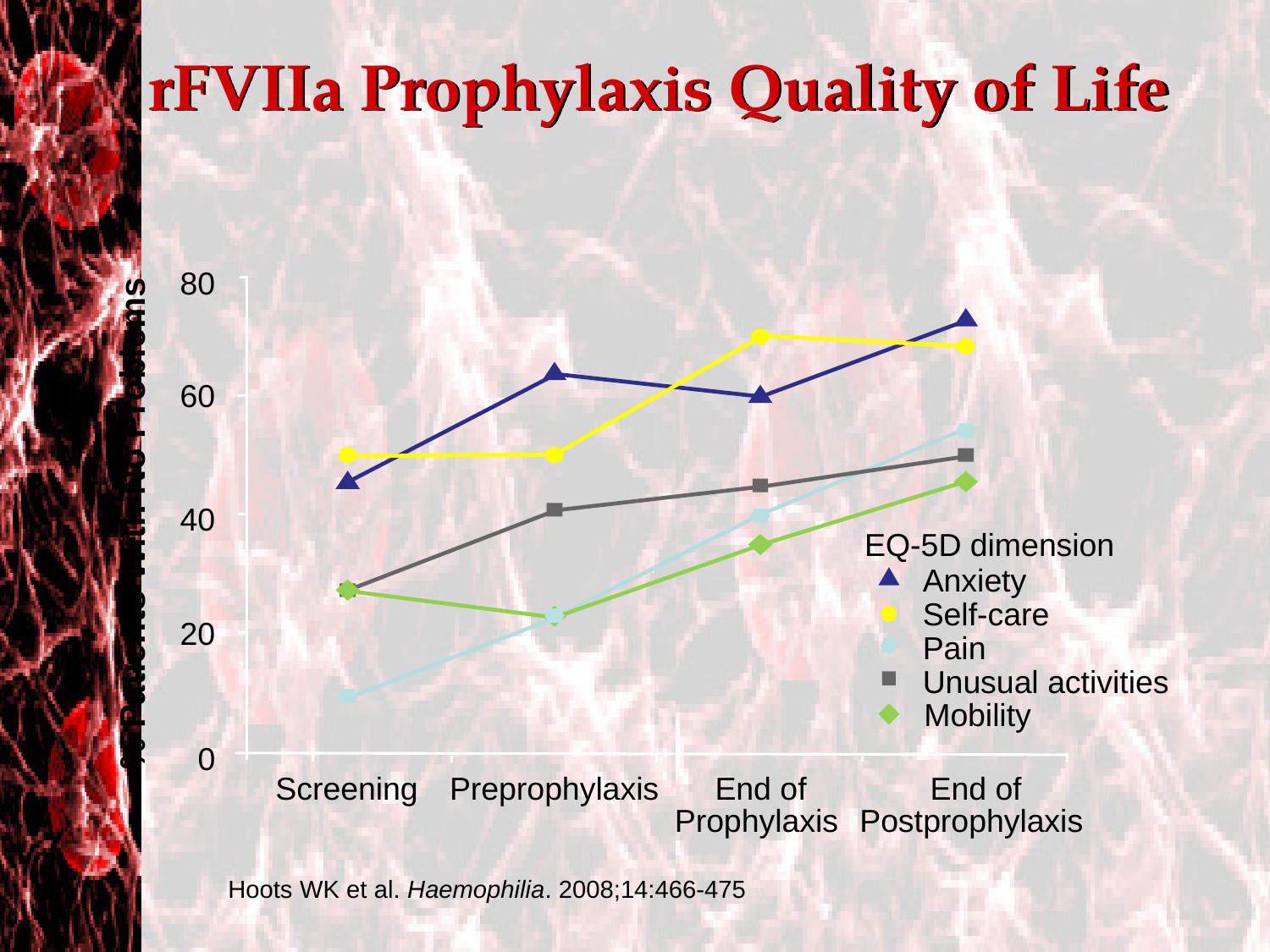

# rFVIIa Prophylaxis Quality of Life
80

60
% Patients With No Problems
40
EQ-5D dimension
Anxiety

Self-care

Pain

Unusual activities

20
Mobility
0
Screening
Preprophylaxis
End of Prophylaxis
End of Postprophylaxis
Hoots WK et al. Haemophilia. 2008;14:466-475